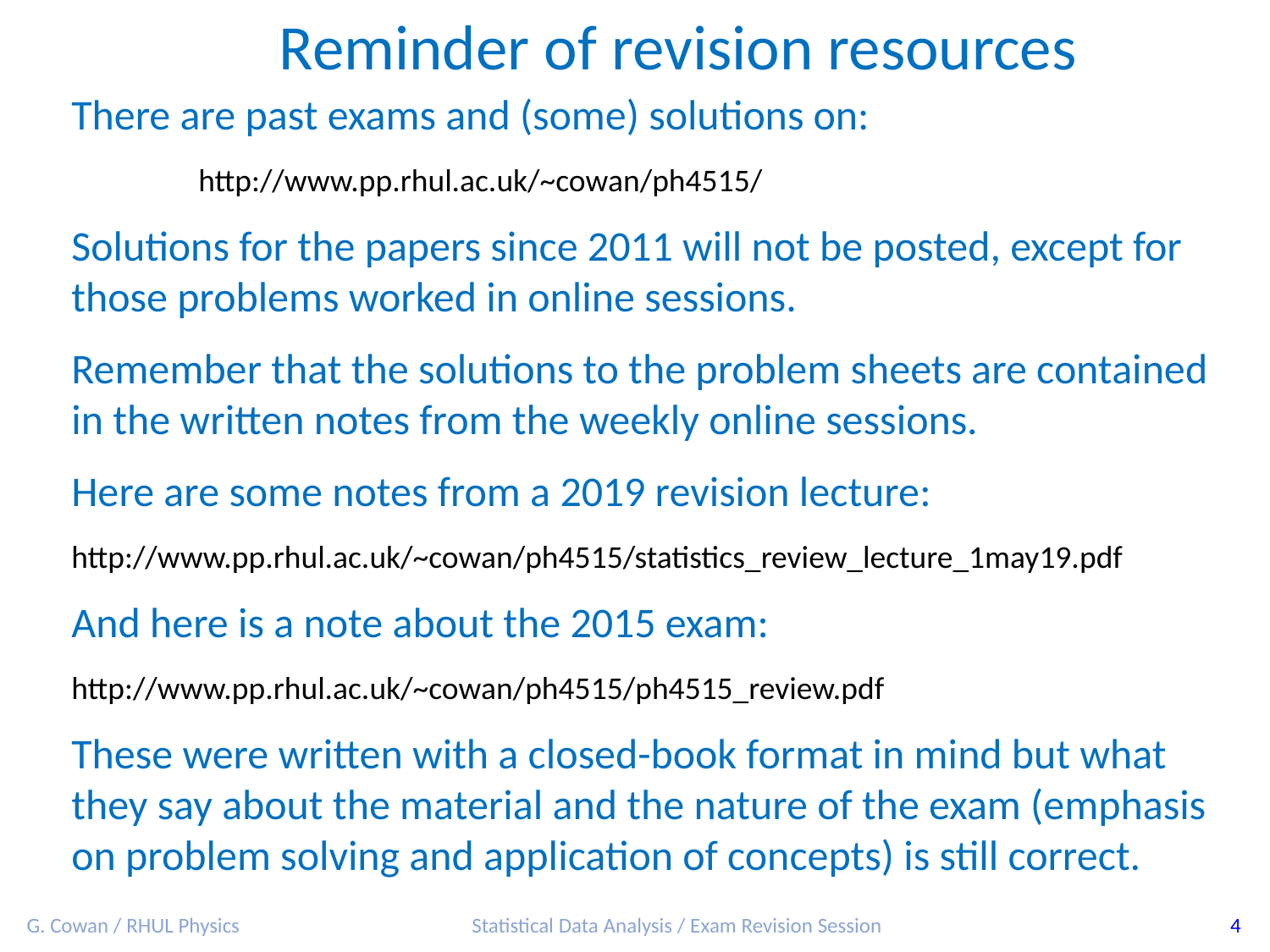

Reminder of revision resources
There are past exams and (some) solutions on:
	http://www.pp.rhul.ac.uk/~cowan/ph4515/
Solutions for the papers since 2011 will not be posted, except for those problems worked in online sessions.
Remember that the solutions to the problem sheets are contained in the written notes from the weekly online sessions.
Here are some notes from a 2019 revision lecture:
http://www.pp.rhul.ac.uk/~cowan/ph4515/statistics_review_lecture_1may19.pdf
And here is a note about the 2015 exam:
http://www.pp.rhul.ac.uk/~cowan/ph4515/ph4515_review.pdf
These were written with a closed-book format in mind but what they say about the material and the nature of the exam (emphasis on problem solving and application of concepts) is still correct.
G. Cowan / RHUL Physics
Statistical Data Analysis / Exam Revision Session
4